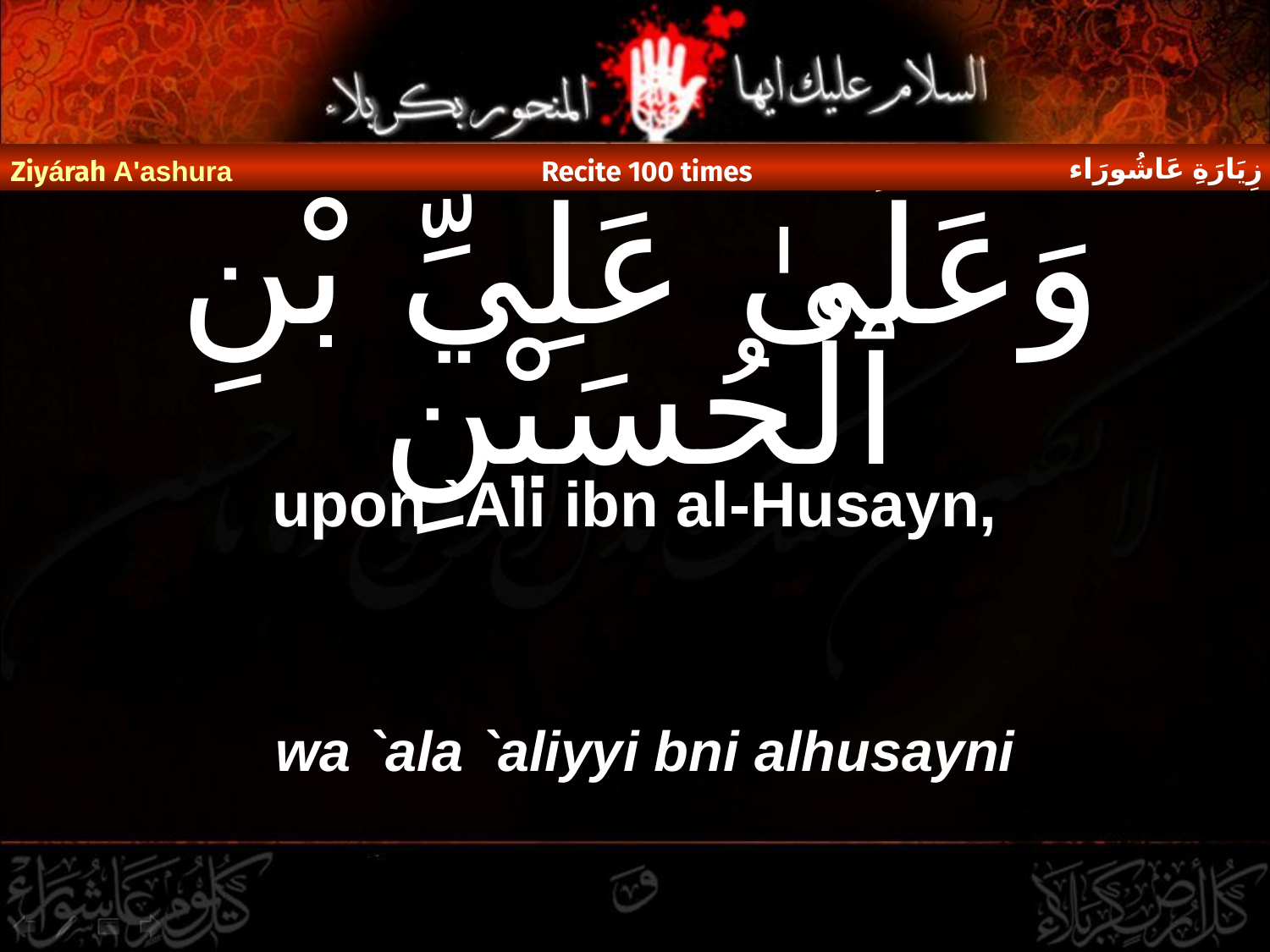

زِيَارَةِ عَاشُورَاء
Ziyárah A'ashura
Recite 100 times
# وَعَلَىٰ عَلِيِّ بْنِ ٱلْحُسَيْنِ
upon `Ali ibn al-Husayn,
wa `ala `aliyyi bni alhusayni